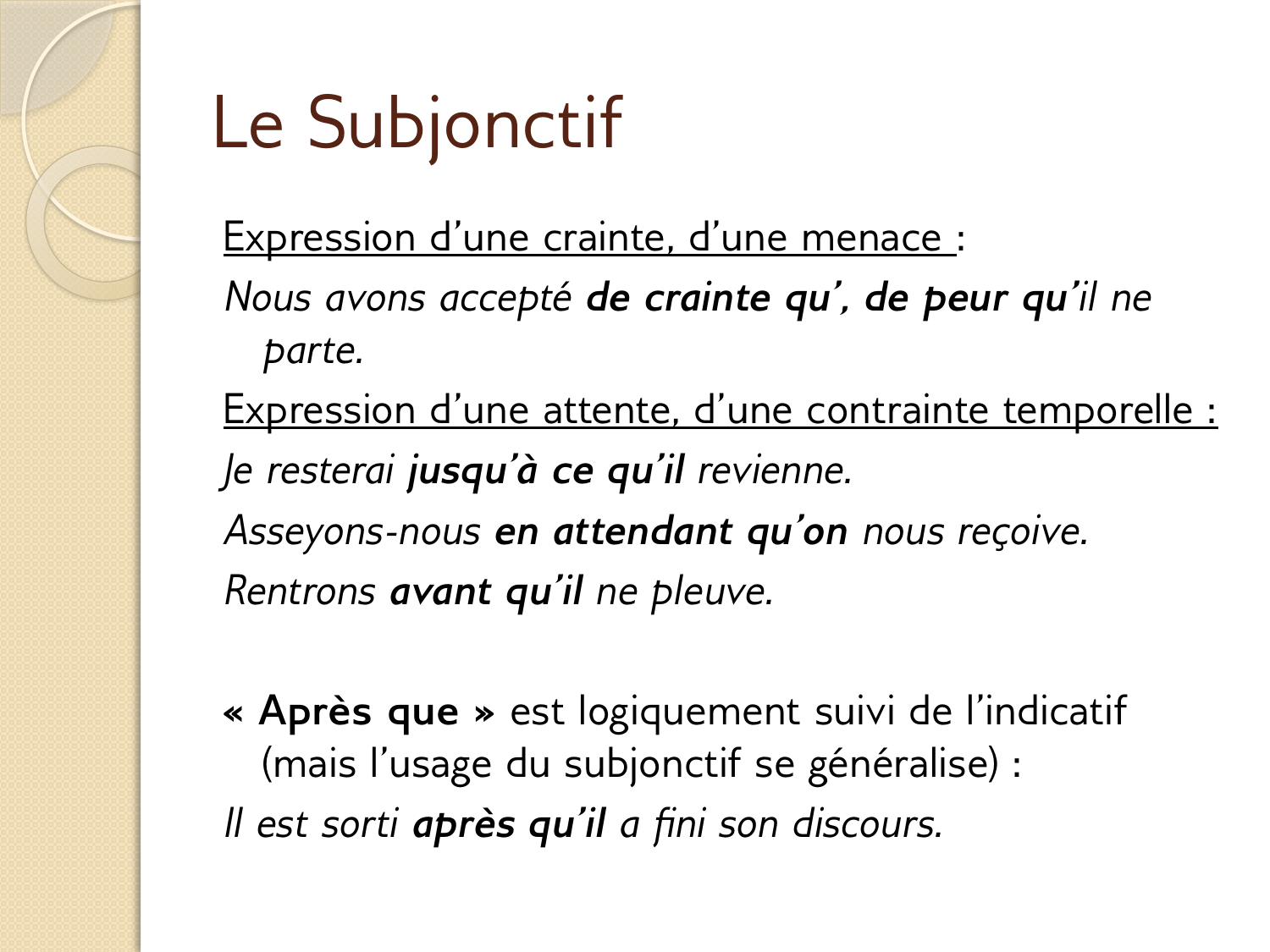

# Le Subjonctif
Expression d’une crainte, d’une menace :
Nous avons accepté de crainte qu’, de peur qu’il ne parte.
Expression d’une attente, d’une contrainte temporelle :
Je resterai jusqu’à ce qu’il revienne.
Asseyons-nous en attendant qu’on nous reçoive.
Rentrons avant qu’il ne pleuve.

« Après que » est logiquement suivi de l’indicatif (mais l’usage du subjonctif se généralise) :
Il est sorti après qu’il a fini son discours.